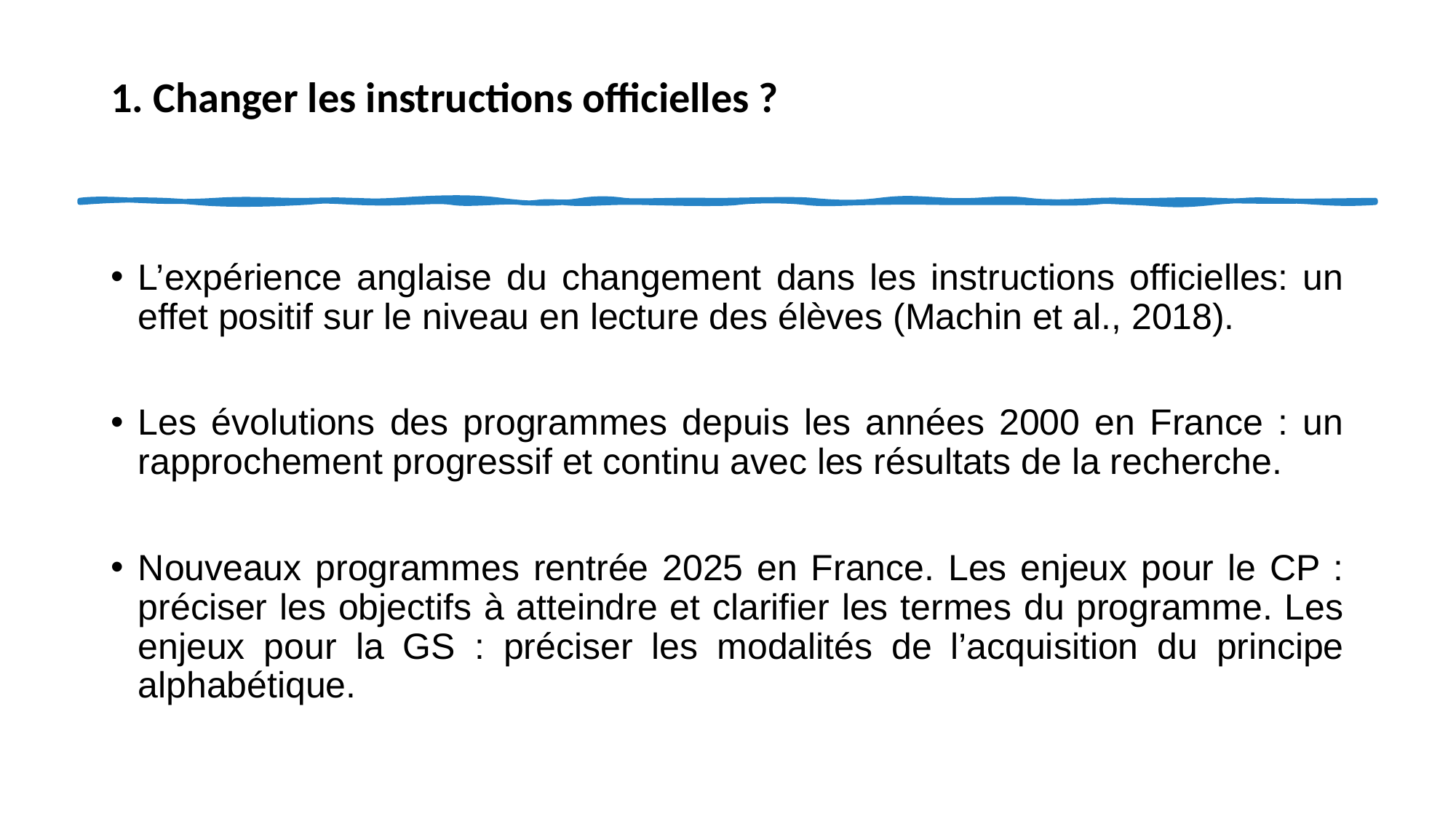

# 1. Changer les instructions officielles ?

L’expérience anglaise du changement dans les instructions officielles: un effet positif sur le niveau en lecture des élèves (Machin et al., 2018).

Les évolutions des programmes depuis les années 2000 en France : un rapprochement progressif et continu avec les résultats de la recherche.

Nouveaux programmes rentrée 2025 en France. Les enjeux pour le CP : préciser les objectifs à atteindre et clarifier les termes du programme. Les enjeux pour la GS : préciser les modalités de l’acquisition du principe alphabétique.